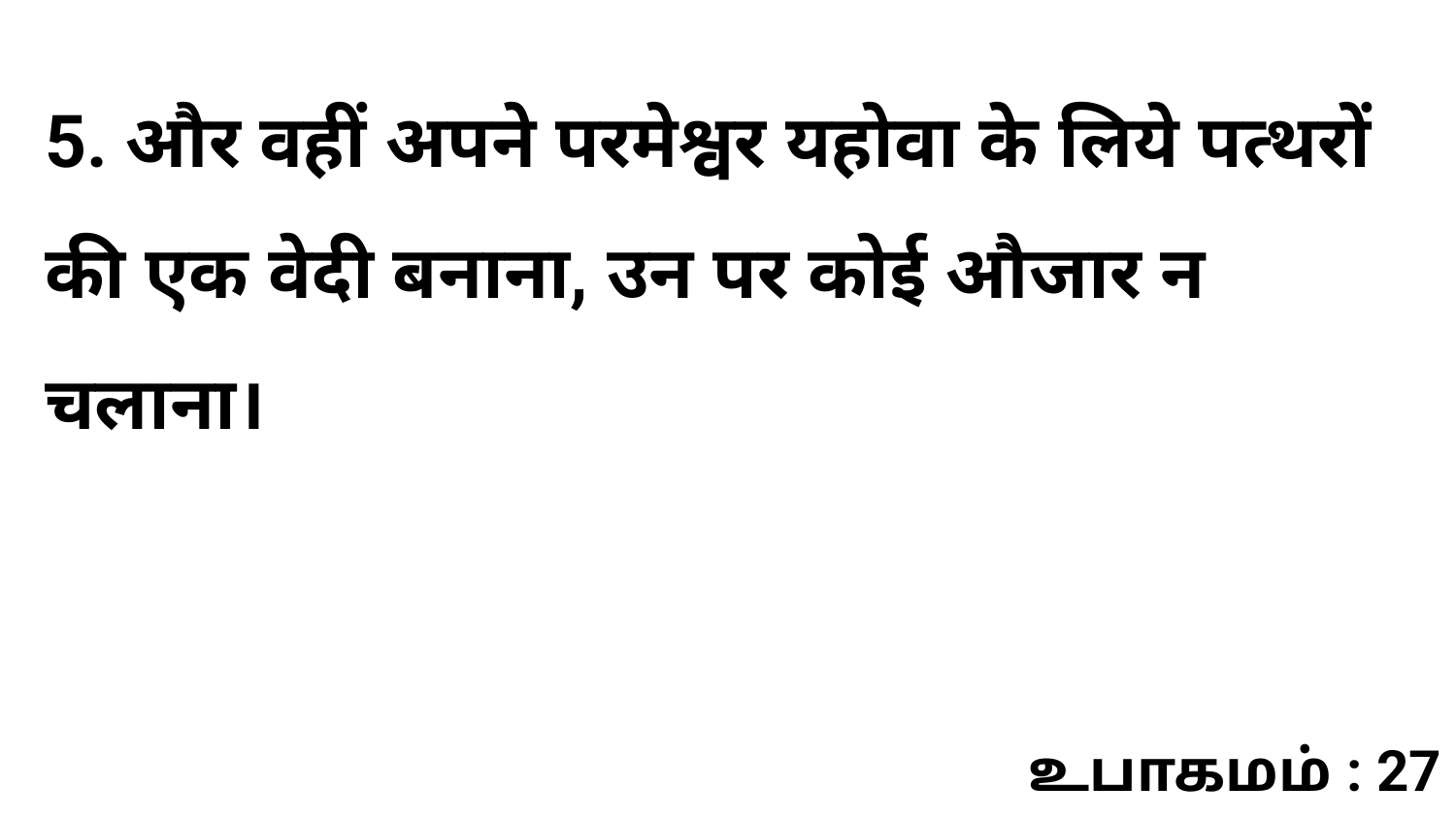

5. और वहीं अपने परमेश्वर यहोवा के लिये पत्थरों की एक वेदी बनाना, उन पर कोई औजार न चलाना।
உபாகமம் : 27